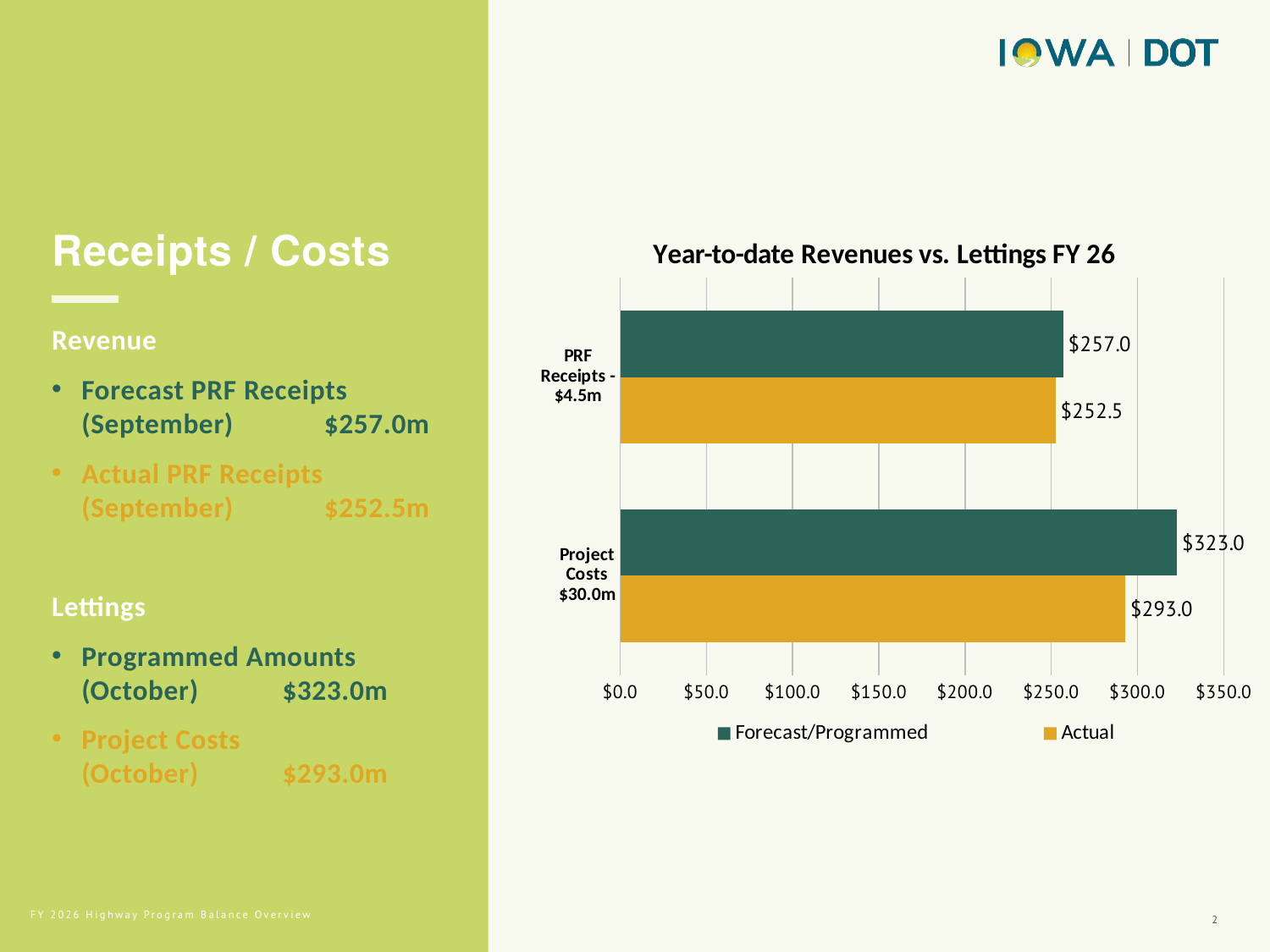

### Chart: Year-to-date Revenues vs. Lettings FY 26

| Category | Actual | Forecast/Programmed |
|---|---|---|
| Project Costs $30.0m | 293.0 | 323.0 |
| PRF Receipts -$4.5m | 252.5 | 257.0 |
Receipts / Costs
Revenue
Forecast PRF Receipts    (September)             $257.0m
Actual PRF Receipts       (September)             $252.5m

Lettings
Programmed Amounts  (October)            $323.0m
Project Costs                   (October)            $293.0m
2
FY 2026 Highway Program Balance Overview